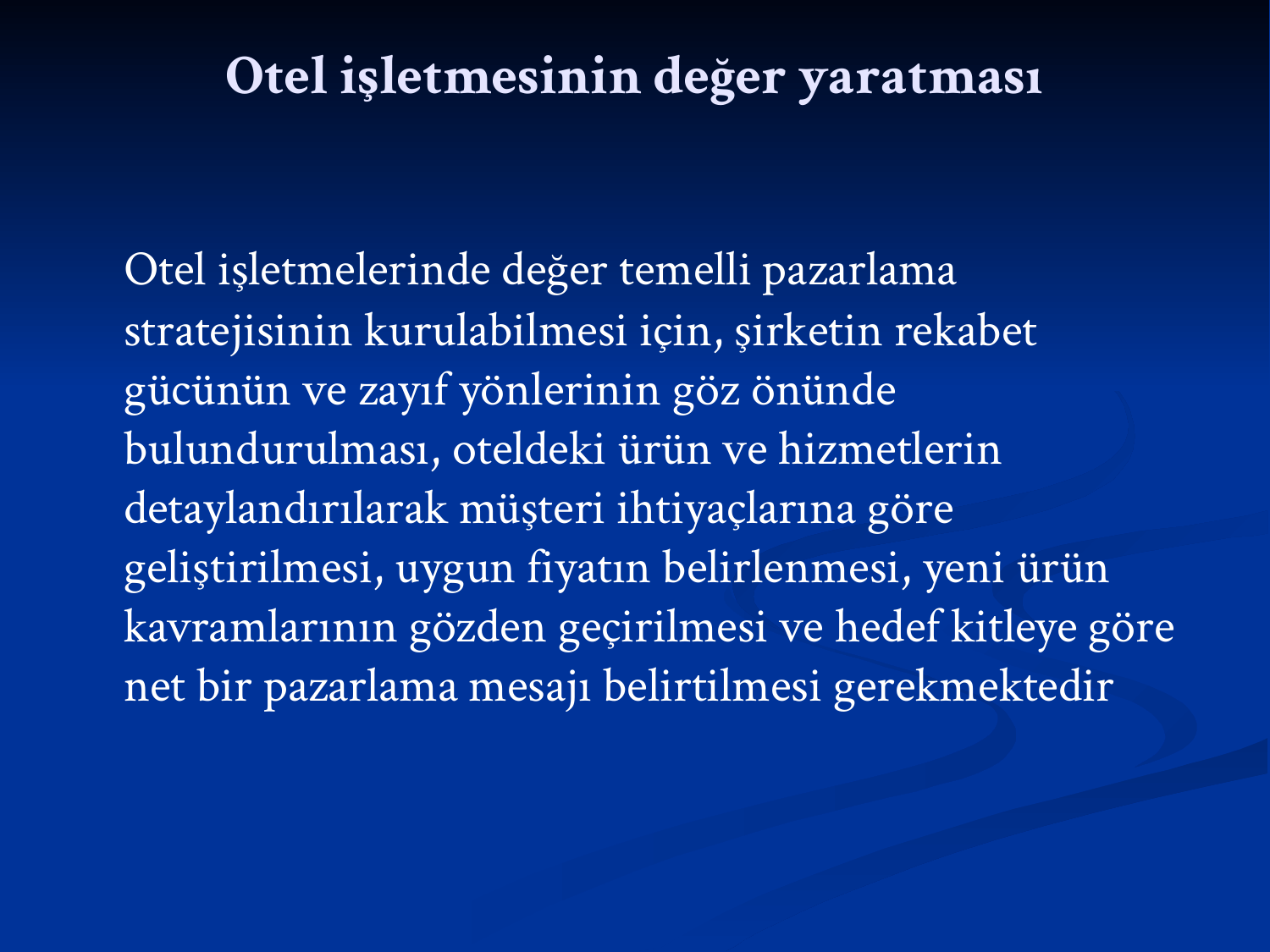

# Otel işletmesinin değer yaratması
	Otel işletmelerinde değer temelli pazarlama stratejisinin kurulabilmesi için, şirketin rekabet gücünün ve zayıf yönlerinin göz önünde bulundurulması, oteldeki ürün ve hizmetlerin detaylandırılarak müşteri ihtiyaçlarına göre geliştirilmesi, uygun fiyatın belirlenmesi, yeni ürün kavramlarının gözden geçirilmesi ve hedef kitleye göre net bir pazarlama mesajı belirtilmesi gerekmektedir